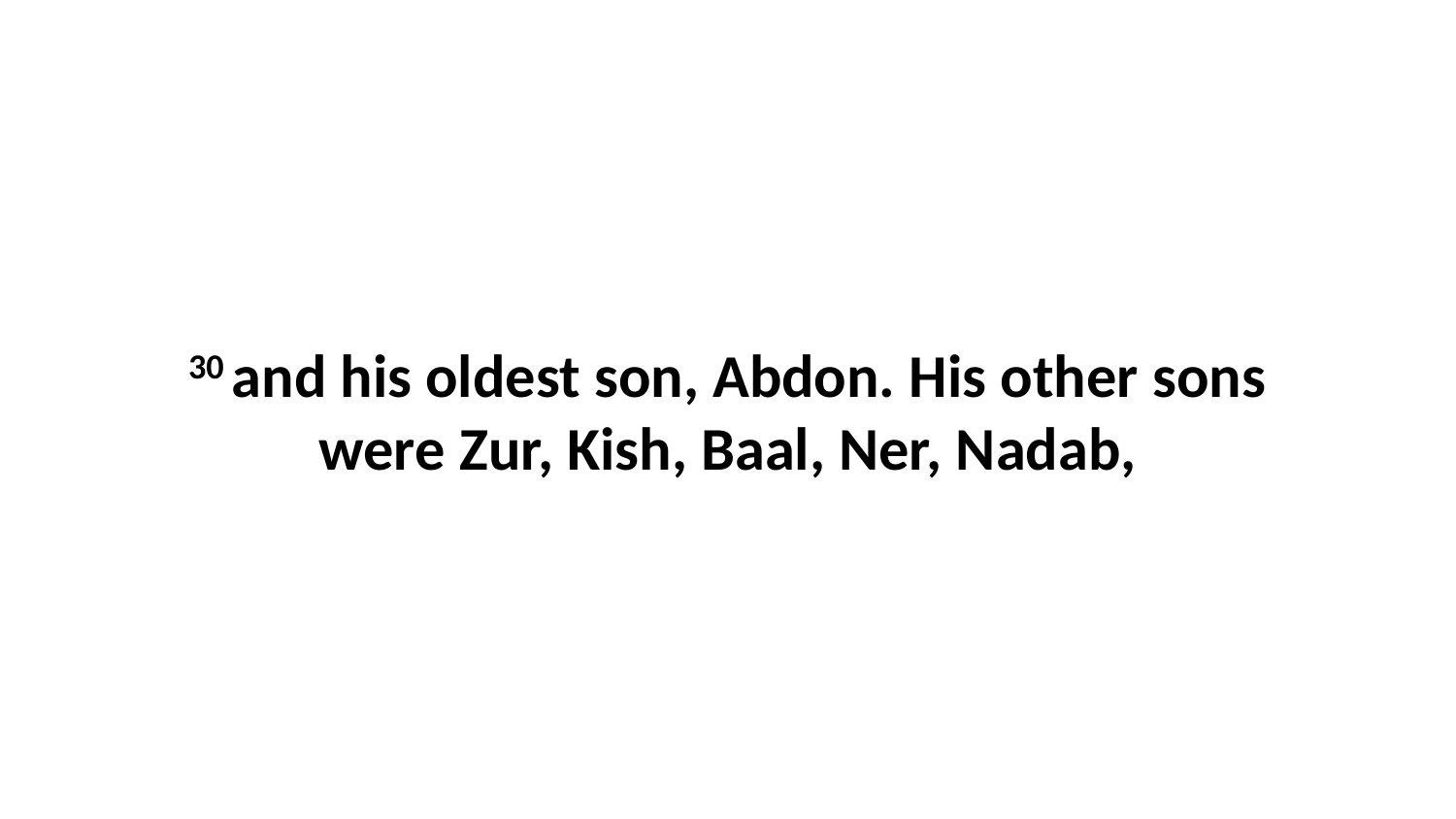

30 and his oldest son, Abdon. His other sons were Zur, Kish, Baal, Ner, Nadab,